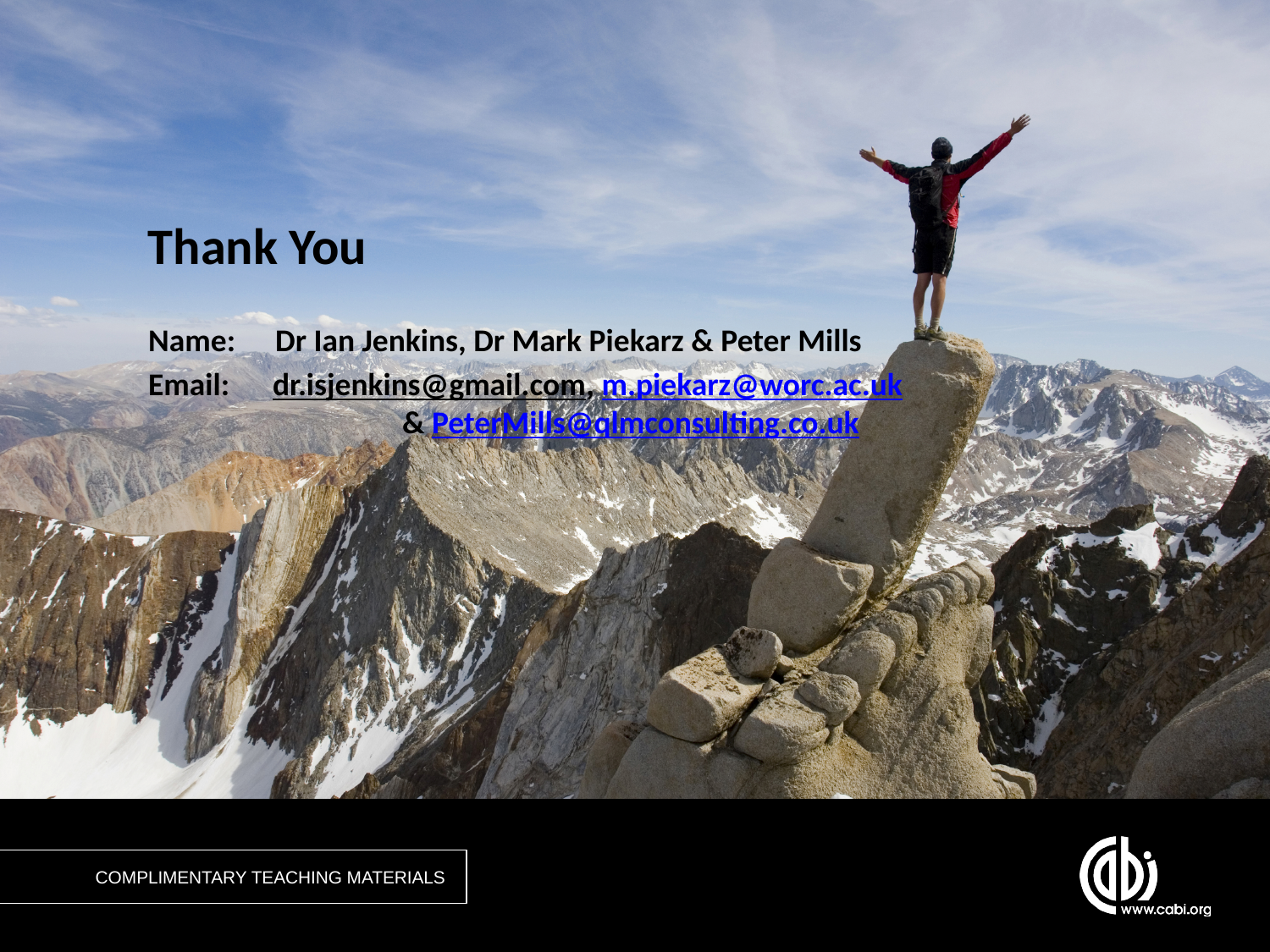

# Thank You
Name:	Dr Ian Jenkins, Dr Mark Piekarz & Peter Mills
Email:      dr.isjenkins@gmail.com, m.piekarz@worc.ac.uk  		& PeterMills@qlmconsulting.co.uk